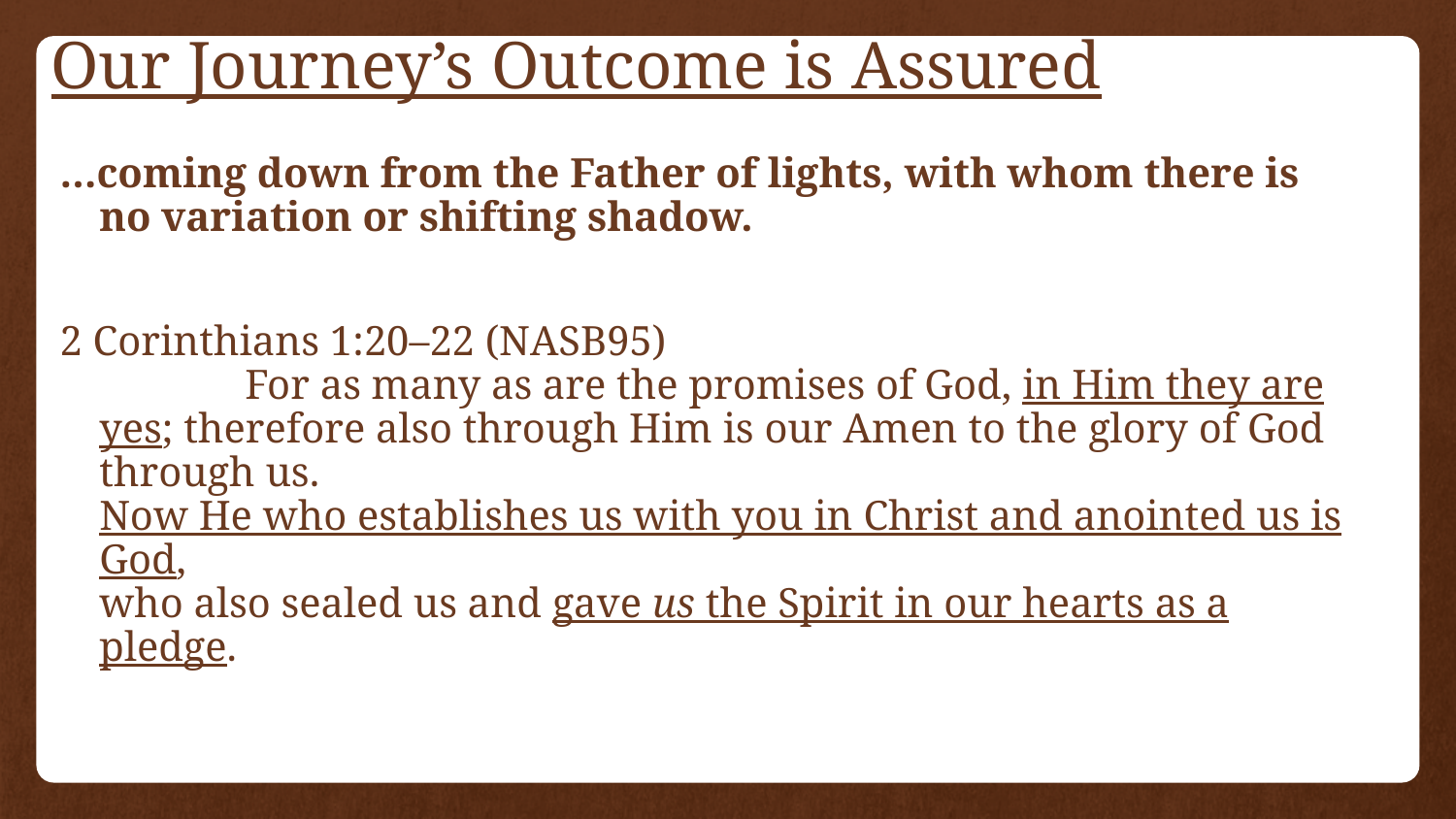

# Our Journey’s Outcome is Assured
…coming down from the Father of lights, with whom there is no variation or shifting shadow.

2 Corinthians 1:20–22 (NASB95)
		For as many as are the promises of God, in Him they are yes; therefore also through Him is our Amen to the glory of God through us.
	Now He who establishes us with you in Christ and anointed us is God,
	who also sealed us and gave us the Spirit in our hearts as a pledge.